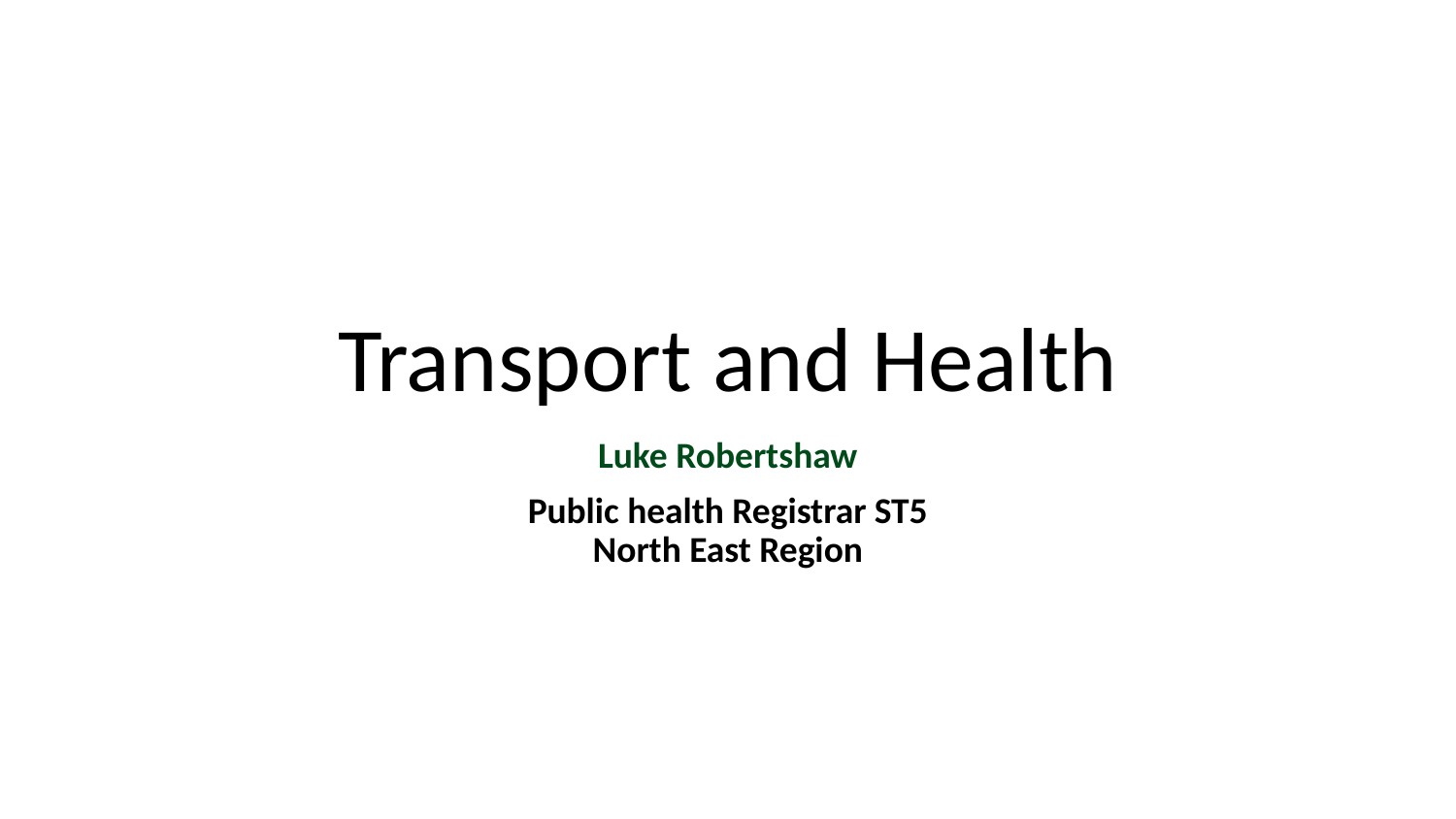

# Transport and Health
Luke Robertshaw
Public health Registrar ST5
North East Region